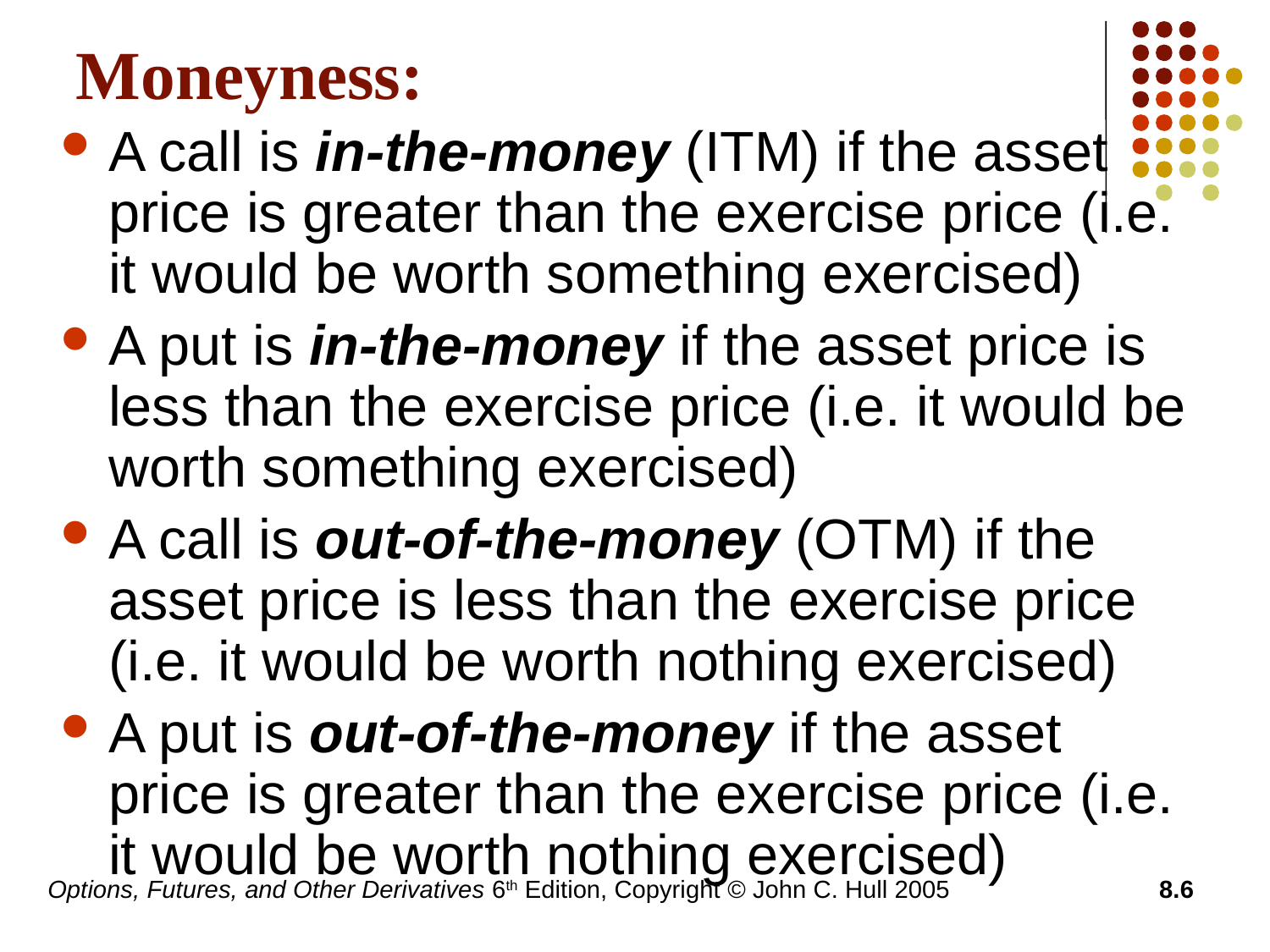

# Moneyness:
A call is in-the-money (ITM) if the asset price is greater than the exercise price (i.e. it would be worth something exercised)
A put is in-the-money if the asset price is less than the exercise price (i.e. it would be worth something exercised)
A call is out-of-the-money (OTM) if the asset price is less than the exercise price (i.e. it would be worth nothing exercised)
A put is out-of-the-money if the asset price is greater than the exercise price (i.e. it would be worth nothing exercised)

Options, Futures, and Other Derivatives 6th Edition, Copyright © John C. Hull 2005
8.6